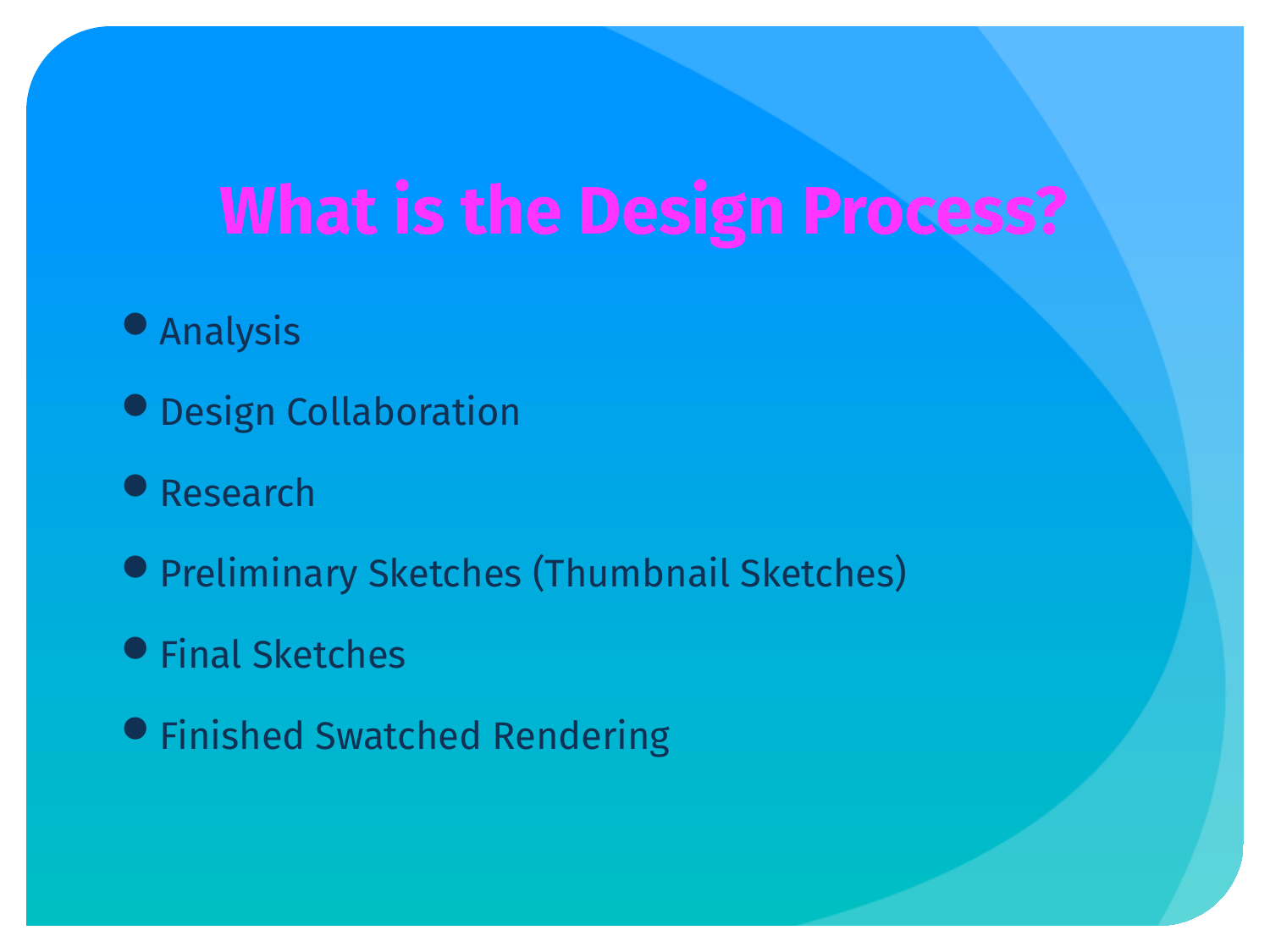

# What is the Design Process?
Analysis
Design Collaboration
Research
Preliminary Sketches (Thumbnail Sketches)
Final Sketches
Finished Swatched Rendering